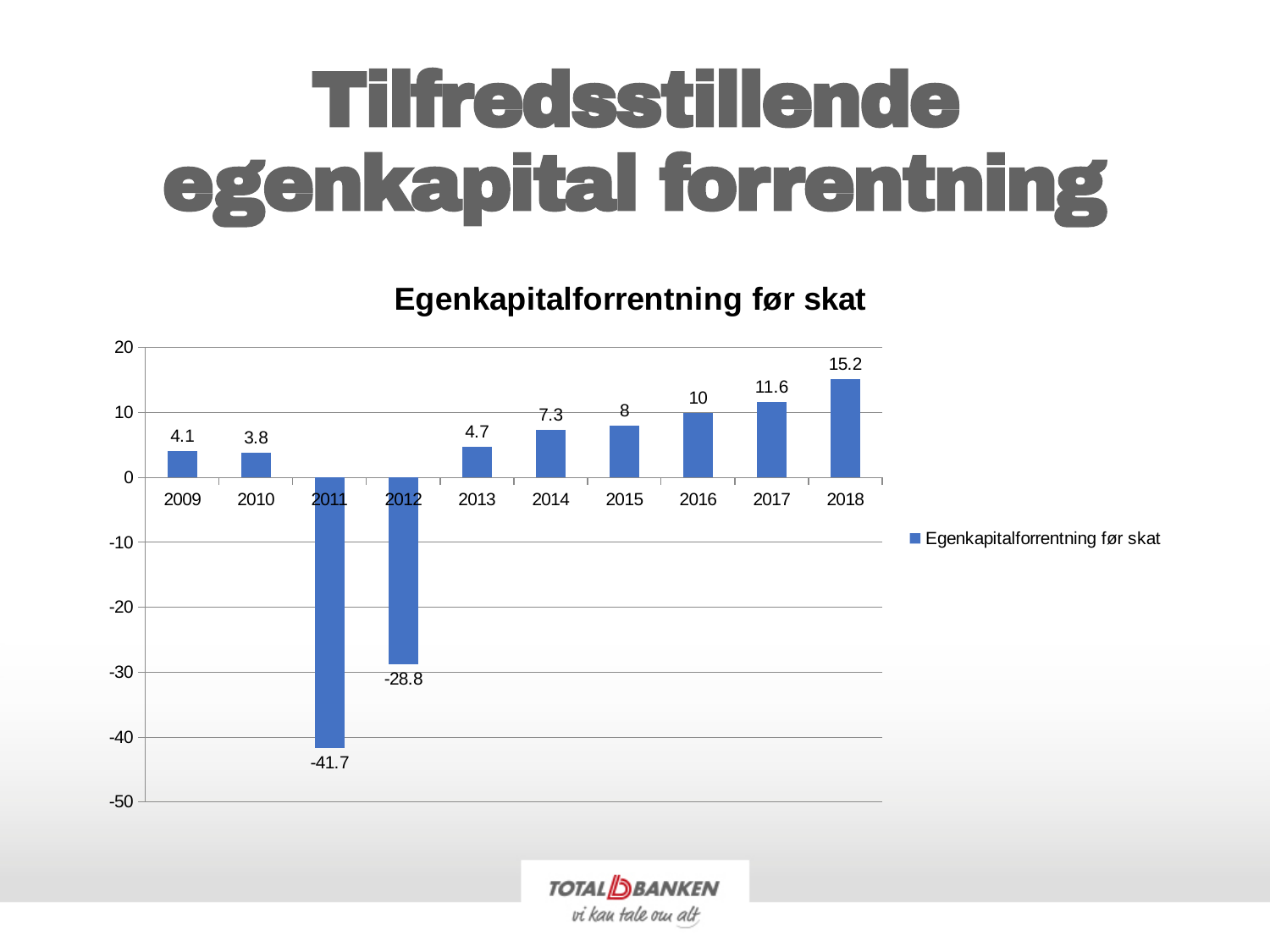

# Tilfredsstillende egenkapital forrentning

### Chart:

| Category | Egenkapitalforrentning før skat  |
|---|---|
| 2009 | 4.1 |
| 2010 | 3.8 |
| 2011 | -41.7 |
| 2012 | -28.8 |
| 2013 | 4.7 |
| 2014 | 7.3 |
| 2015 | 8.0 |
| 2016 | 10.0 |
| 2017 | 11.6 |
| 2018 | 15.2 |